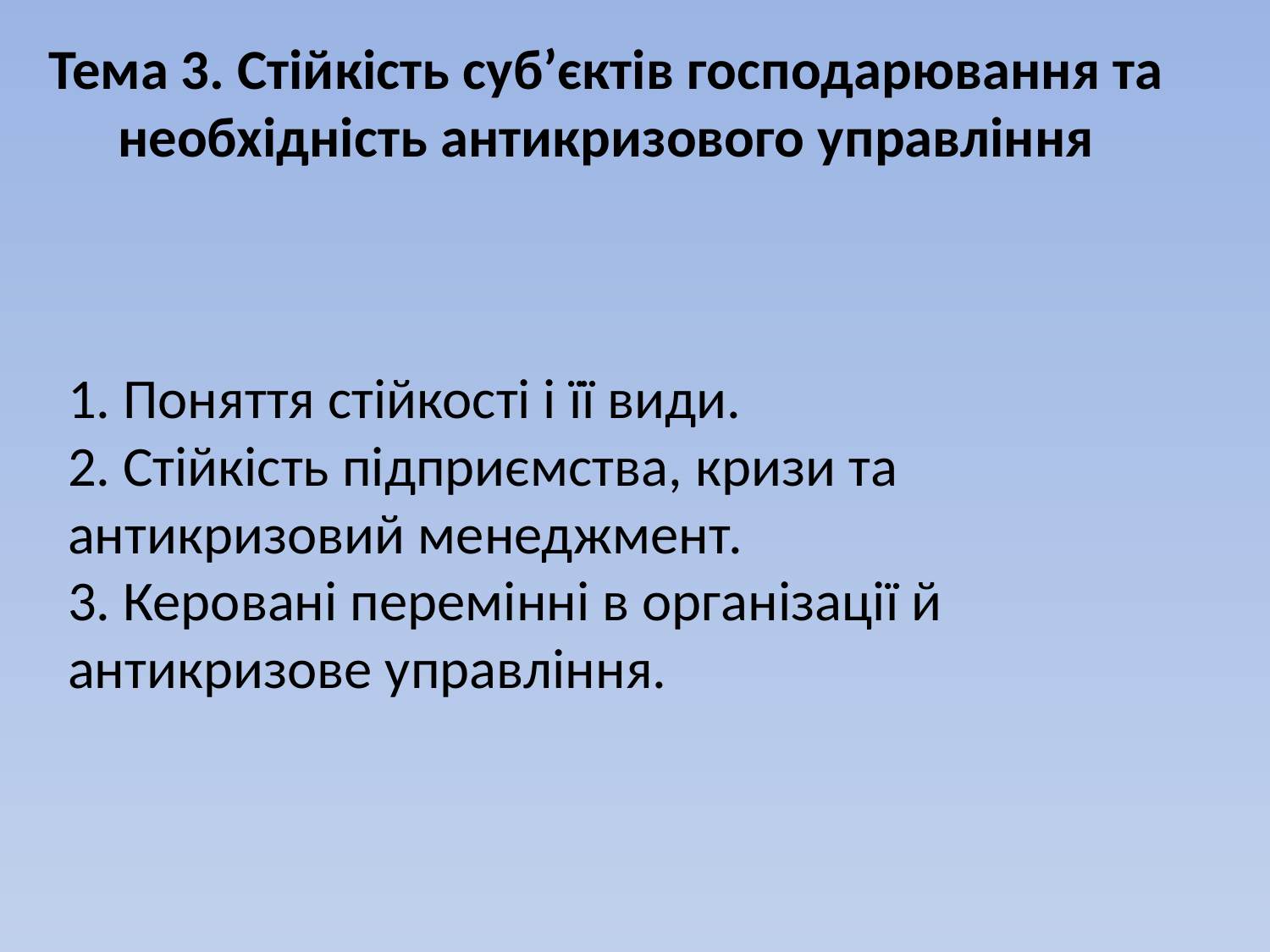

Тема 3. Стійкість суб’єктів господарювання та необхідність антикризового управління

# 1. Поняття стійкості і її види. 2. Стійкість підприємства, кризи та антикризовий менеджмент. 3. Керовані перемінні в організації й антикризове управління.